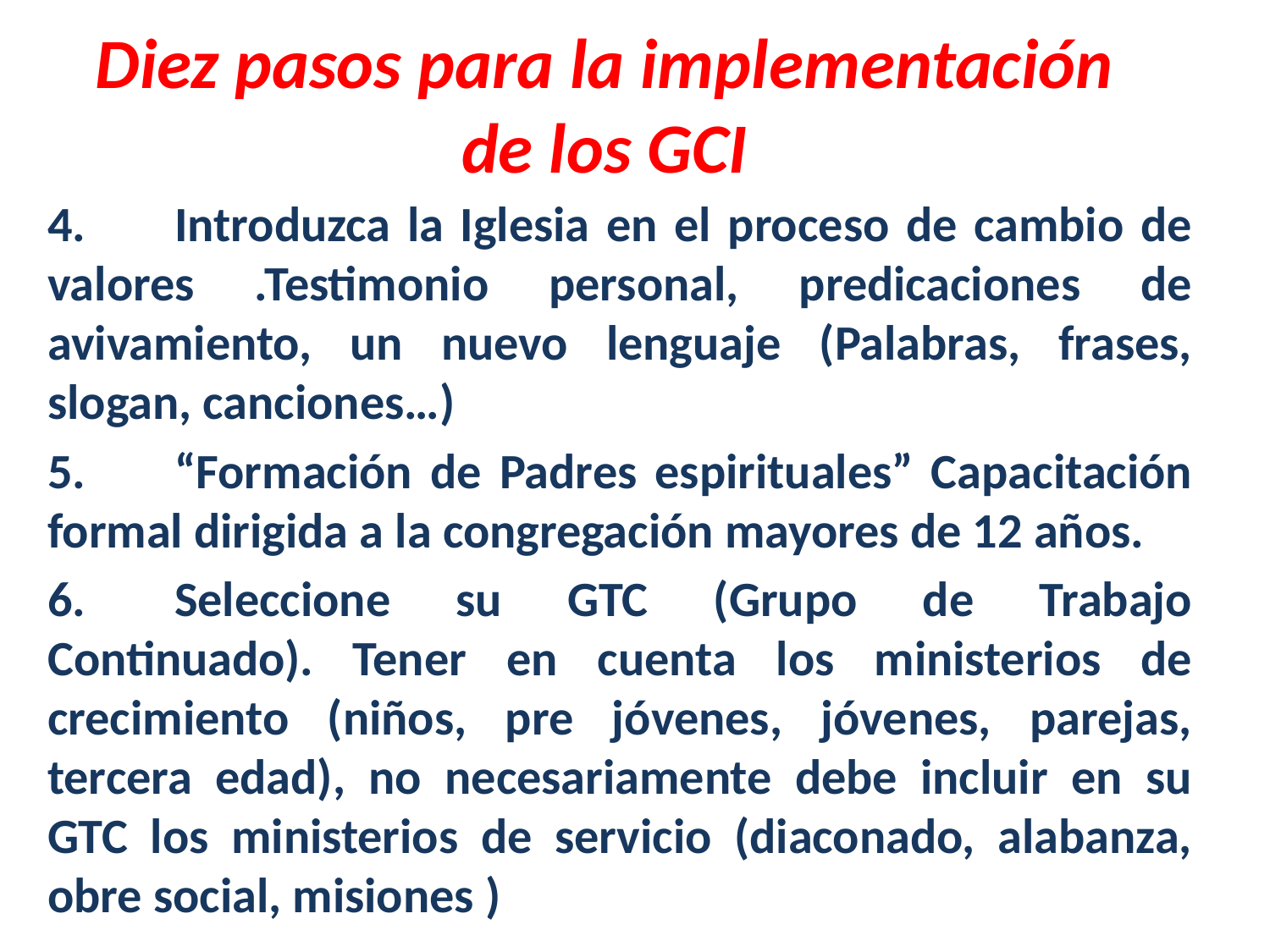

# Diez pasos para la implementación de los GCI
4.	Introduzca la Iglesia en el proceso de cambio de valores .Testimonio personal, predicaciones de avivamiento, un nuevo lenguaje (Palabras, frases, slogan, canciones…)
5.	“Formación de Padres espirituales” Capacitación formal dirigida a la congregación mayores de 12 años.
6.	Seleccione su GTC (Grupo de Trabajo Continuado). Tener en cuenta los ministerios de crecimiento (niños, pre jóvenes, jóvenes, parejas, tercera edad), no necesariamente debe incluir en su GTC los ministerios de servicio (diaconado, alabanza, obre social, misiones )